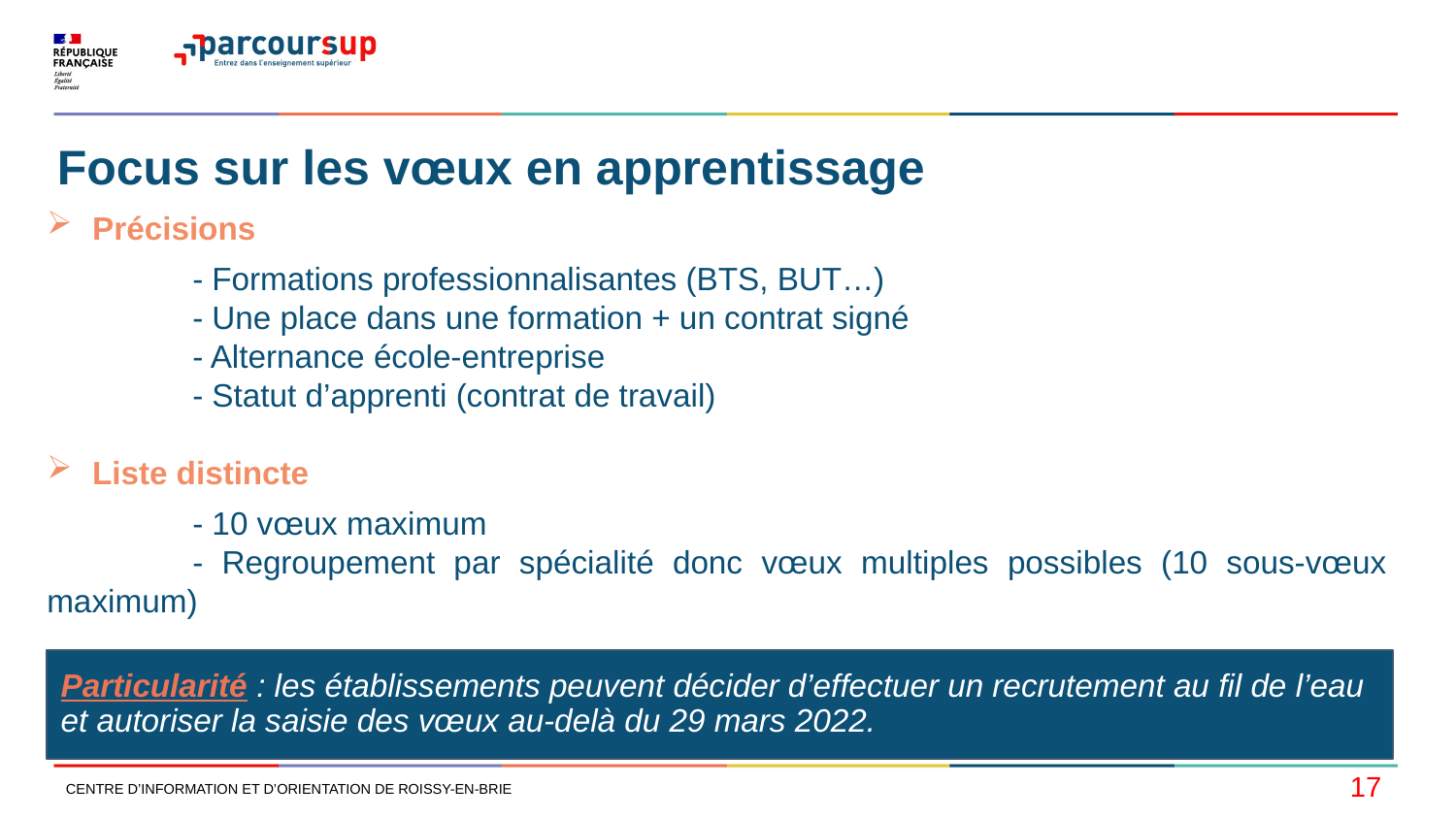

# Focus sur les vœux en apprentissage
Précisions
	- Formations professionnalisantes (BTS, BUT…)
	- Une place dans une formation + un contrat signé
	- Alternance école-entreprise
	- Statut d’apprenti (contrat de travail)

Liste distincte
	- 10 vœux maximum
	- Regroupement par spécialité donc vœux multiples possibles (10 sous-vœux maximum)

Particularité : les établissements peuvent décider d’effectuer un recrutement au fil de l’eau et autoriser la saisie des vœux au-delà du 29 mars 2022.
17
Centre d’information et d’orientation de Roissy-en-Brie